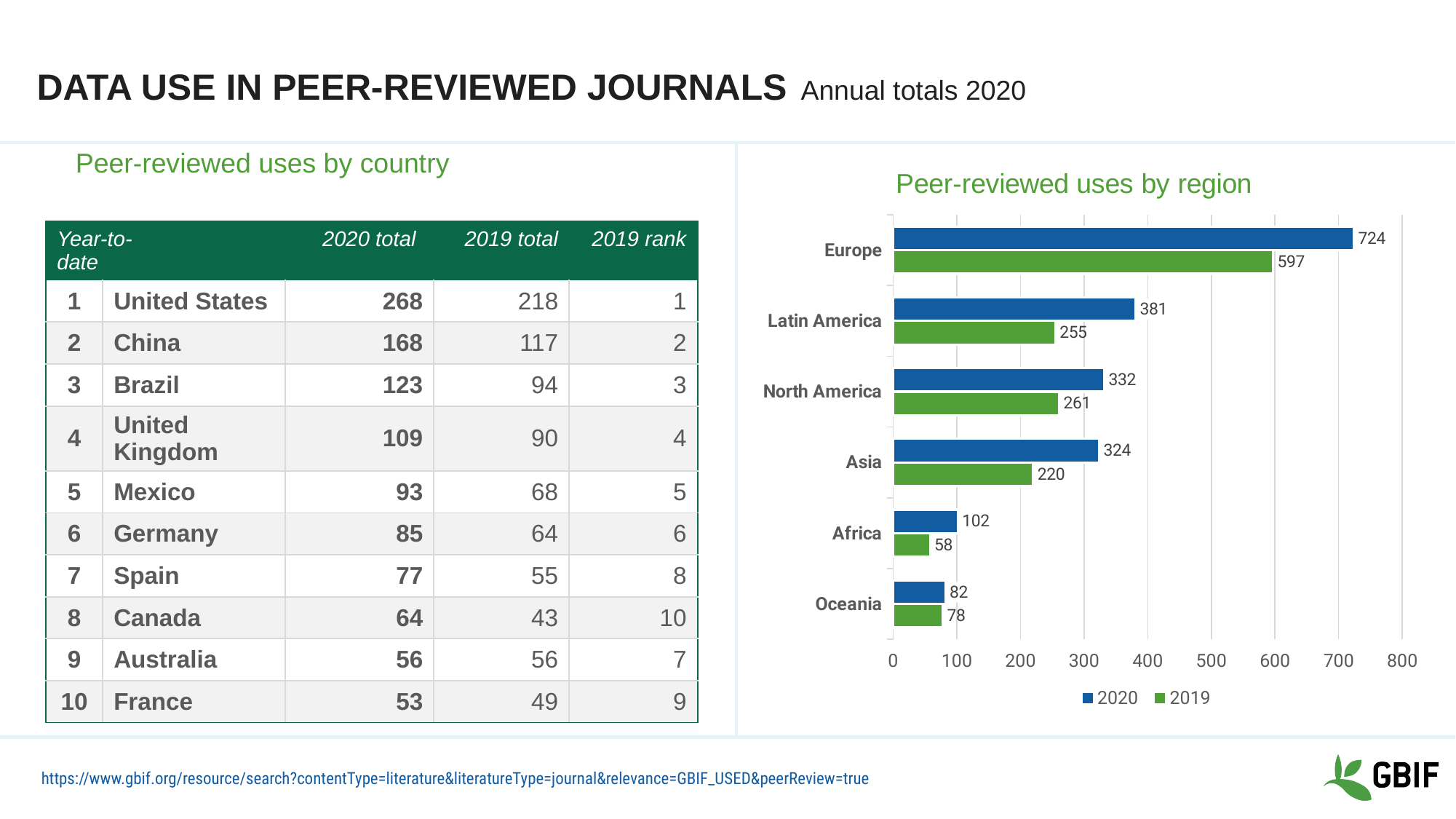

# Data Use in peer-reviewed journals  Annual totals 2020
Peer-reviewed uses by country

### Chart: Peer-reviewed uses by region

| Category |  | 2020 |
|---|---|---|
|  | 78.0 | 82.0 |
|  | 58.0 | 102.0 |
|  | 220.0 | 324.0 |
|  | 261.0 | 332.0 |
|  | 255.0 | 381.0 |
|  | 597.0 | 724.0 |
| Year-to-date |  |  |  | 2020 total | 2019 total | 2019 rank |
| --- | --- | --- | --- | --- | --- | --- |
| 1 | United States |  | 268 |  | 218 | 1 |
| 2 | China |  | 168 |  | 117 | 2 |
| 3 | Brazil |  | 123 |  | 94 | 3 |
| 4 | United Kingdom |  | 109 |  | 90 | 4 |
| 5 | Mexico |  | 93 |  | 68 | 5 |
| 6 | Germany |  | 85 |  | 64 | 6 |
| 7 | Spain |  | 77 |  | 55 | 8 |
| 8 | Canada |  | 64 |  | 43 | 10 |
| 9 | Australia |  | 56 |  | 56 | 7 |
| 10 | France |  | 53 |  | 49 | 9 |
https://www.gbif.org/resource/search?contentType=literature&literatureType=journal&relevance=GBIF_USED&peerReview=true